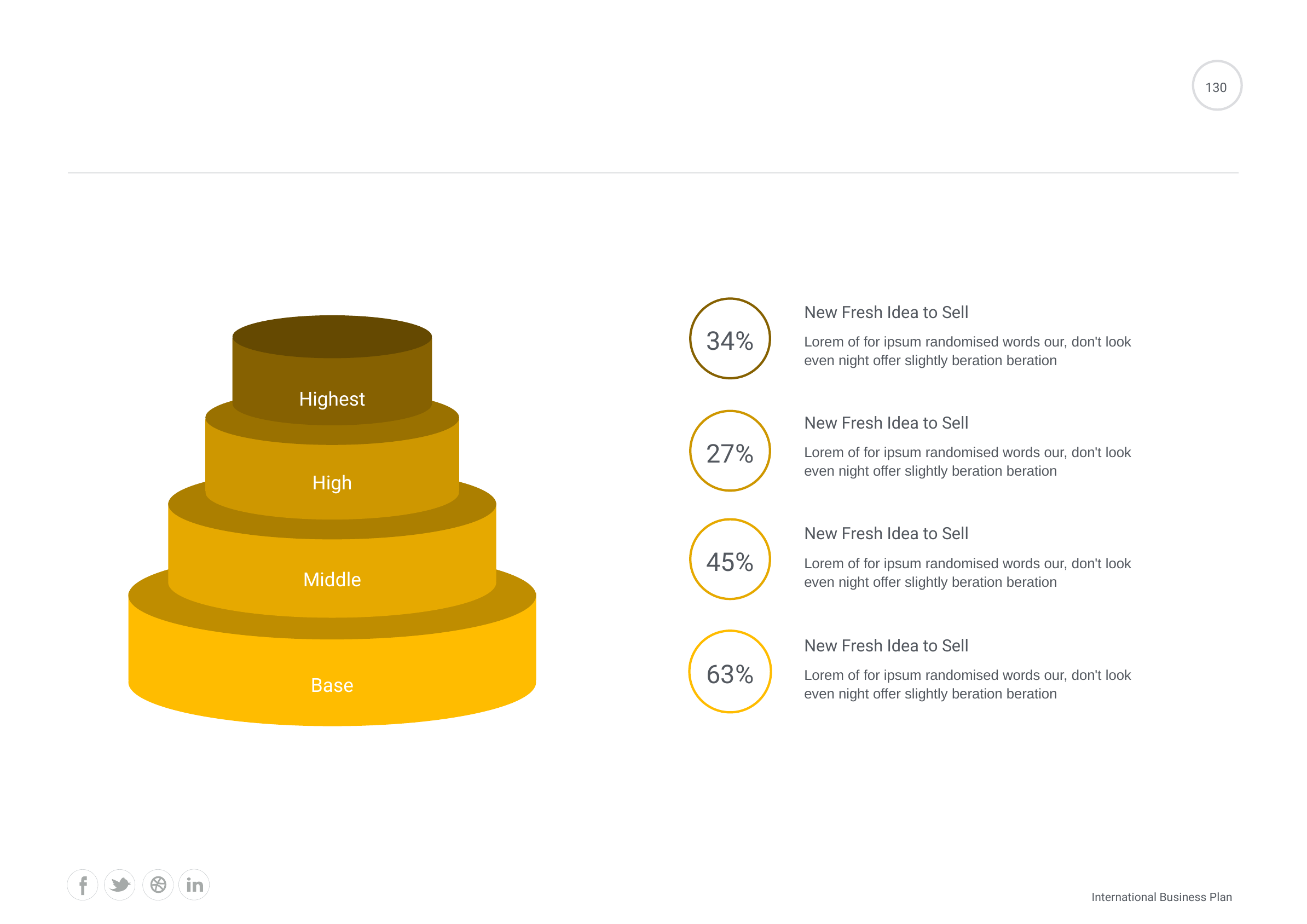

#
130

New Fresh Idea to Sell

34%

Lorem of for ipsum randomised words our, don't look even night offer slightly beration beration
Highest

New Fresh Idea to Sell

27%
Lorem of for ipsum randomised words our, don't look even night offer slightly beration beration
High

New Fresh Idea to Sell
45%
Lorem of for ipsum randomised words our, don't look even night offer slightly beration beration

Middle

New Fresh Idea to Sell
63%
Lorem of for ipsum randomised words our, don't look even night offer slightly beration beration
Base
International Business Plan